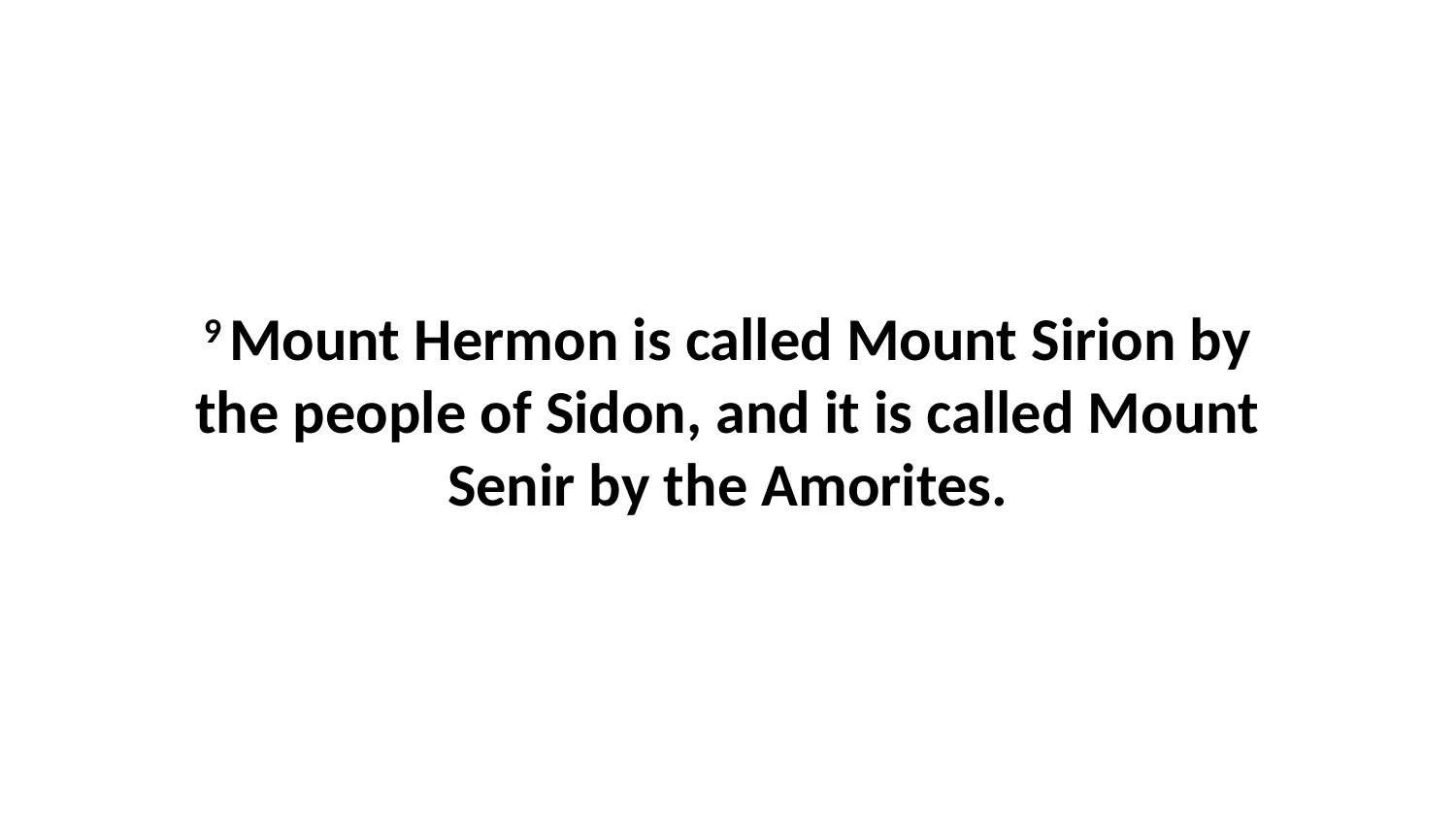

9 Mount Hermon is called Mount Sirion by the people of Sidon, and it is called Mount Senir by the Amorites.